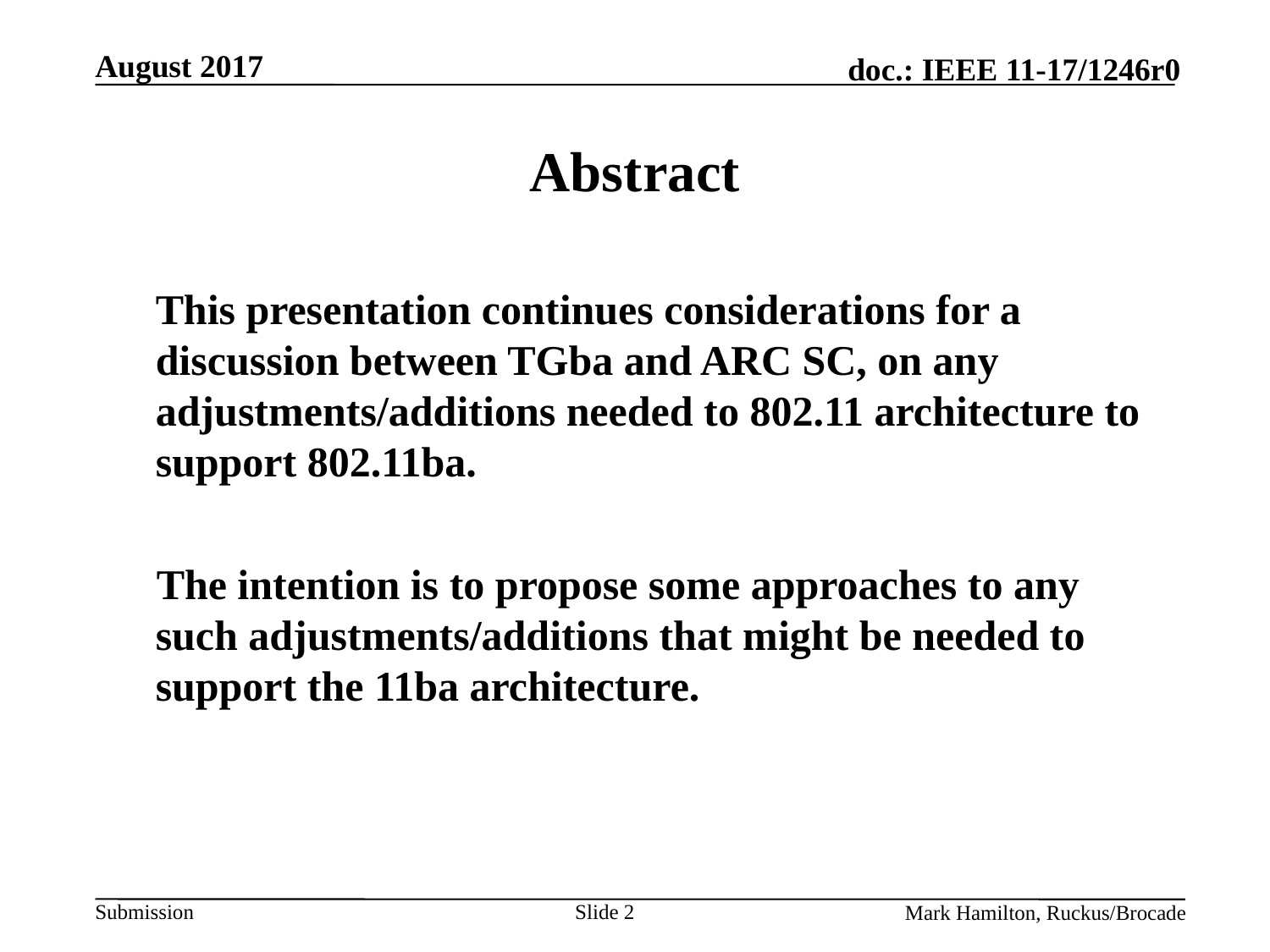

# Abstract
	This presentation continues considerations for a discussion between TGba and ARC SC, on any adjustments/additions needed to 802.11 architecture to support 802.11ba.

The intention is to propose some approaches to any such adjustments/additions that might be needed to support the 11ba architecture.
Slide 2
Mark Hamilton, Ruckus/Brocade